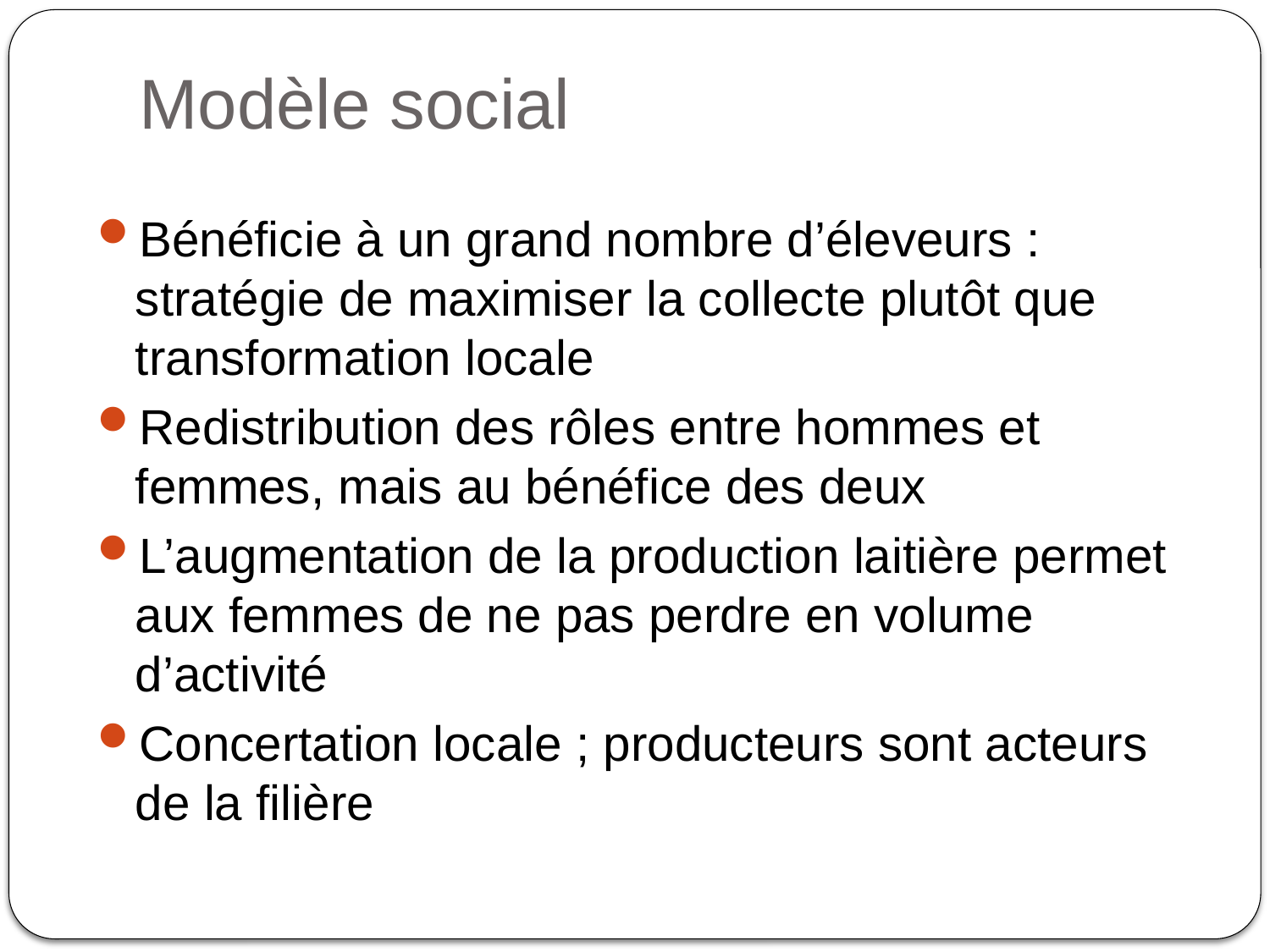

# Modèle social
Bénéficie à un grand nombre d’éleveurs : stratégie de maximiser la collecte plutôt que transformation locale
Redistribution des rôles entre hommes et femmes, mais au bénéfice des deux
L’augmentation de la production laitière permet aux femmes de ne pas perdre en volume d’activité
Concertation locale ; producteurs sont acteurs de la filière